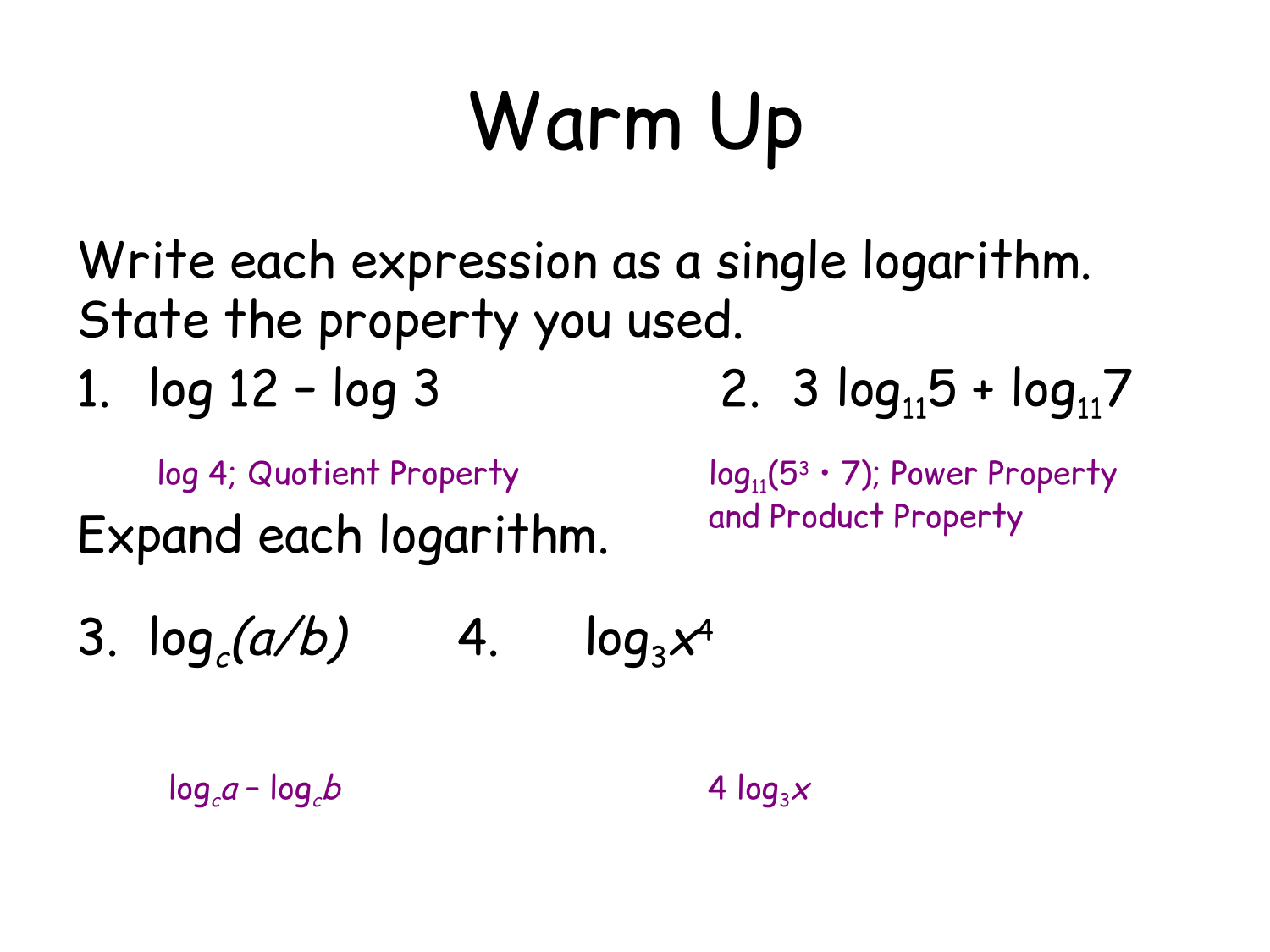

# Warm Up
Write each expression as a single logarithm. State the property you used.
log 12 – log 3	2.  3 log115 + log117

Expand each logarithm.
3.  logc(a/b)	4.	log3x4

log 4; Quotient Property
log11(53 • 7); Power Property and Product Property
 logca – logcb
4 log3x